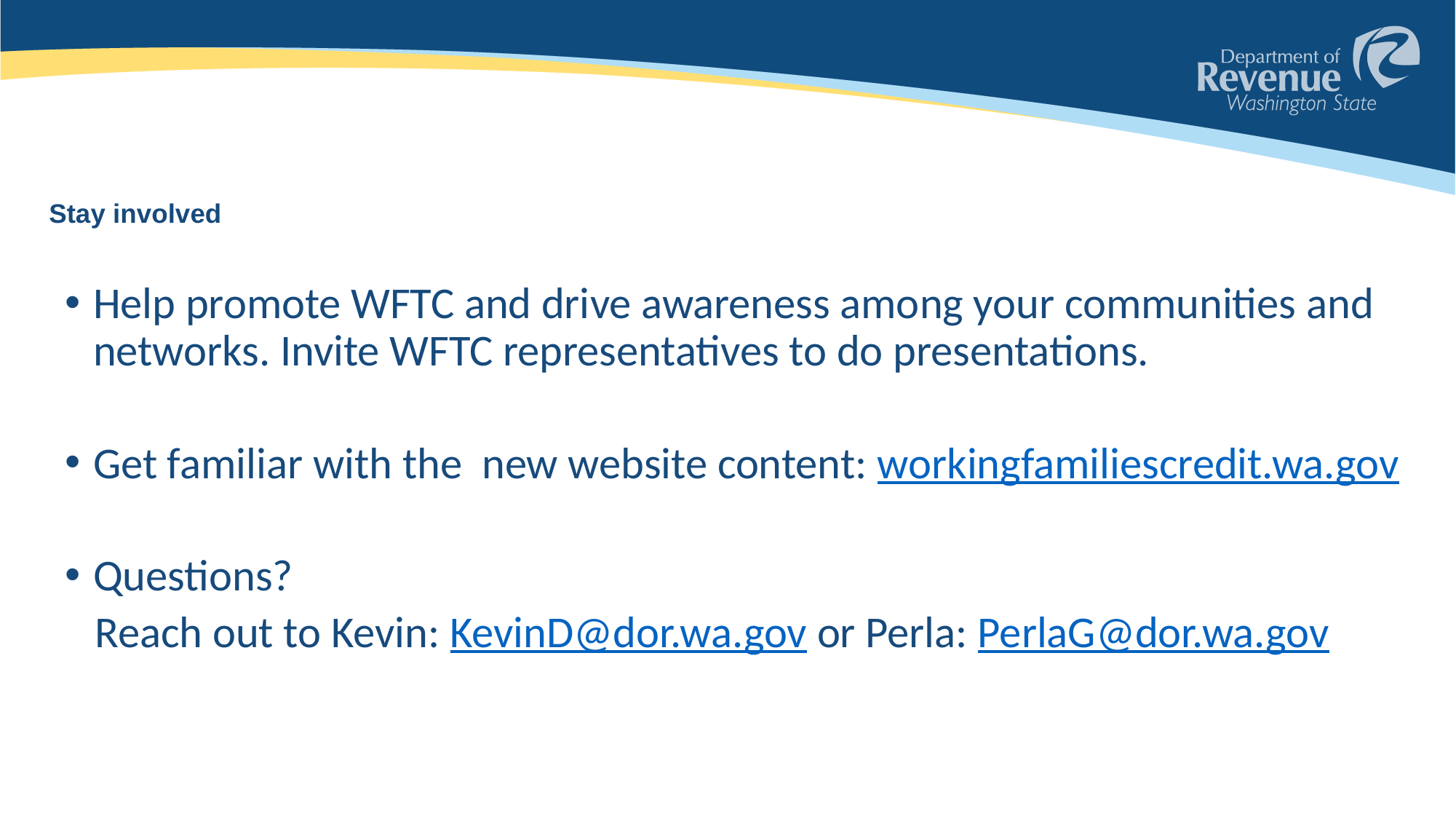

# Stay involved

Help promote WFTC and drive awareness among your communities and networks. Invite WFTC representatives to do presentations.

Get familiar with the  new website content: workingfamiliescredit.wa.gov

Questions?
   Reach out to Kevin: KevinD@dor.wa.gov or Perla: PerlaG@dor.wa.gov